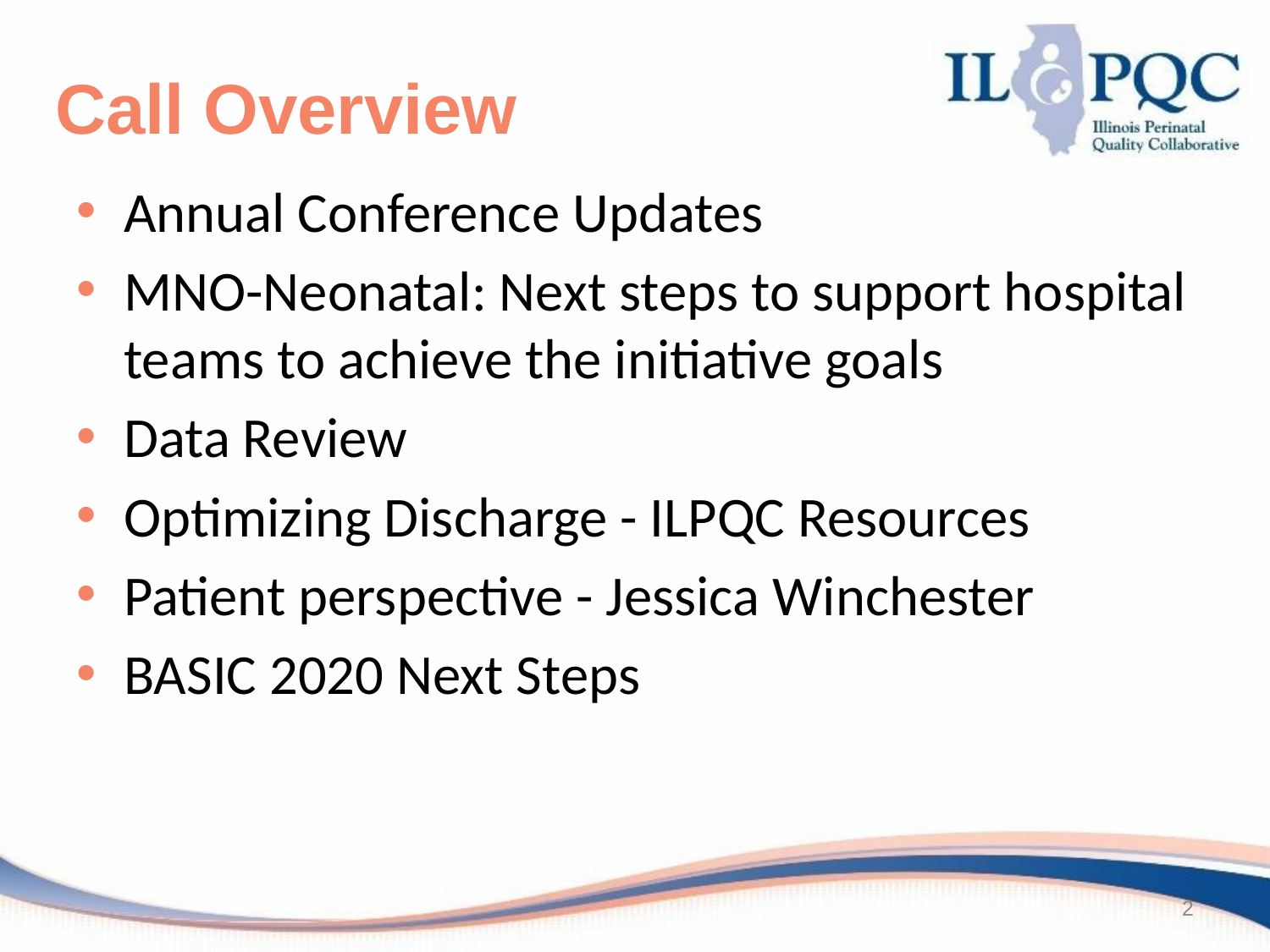

# Call Overview
Annual Conference Updates
MNO-Neonatal: Next steps to support hospital teams to achieve the initiative goals
Data Review
Optimizing Discharge - ILPQC Resources
Patient perspective - Jessica Winchester
BASIC 2020 Next Steps
2